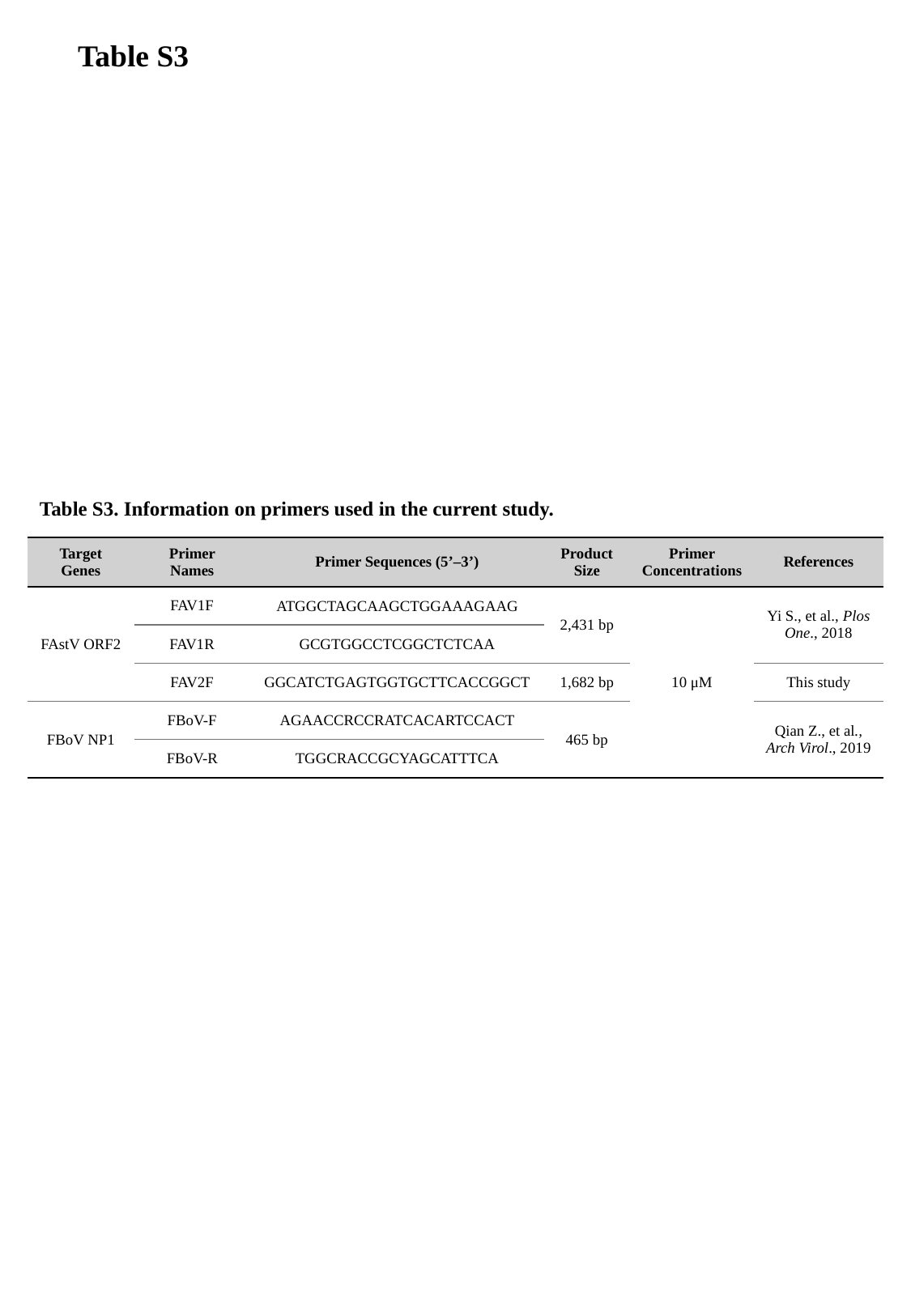

Table S3
Table S3. Information on primers used in the current study.
| Target Genes | Primer Names | Primer Sequences (5’–3’) | Product Size | Primer Concentrations | References |
| --- | --- | --- | --- | --- | --- |
| FAstV ORF2 | FAV1F | ATGGCTAGCAAGCTGGAAAGAAG | 2,431 bp | 10 μM | Yi S., et al., Plos One., 2018 |
|  | FAV1R | GCGTGGCCTCGGCTCTCAA |  |  |  |
|  | FAV2F | GGCATCTGAGTGGTGCTTCACCGGCT | 1,682 bp |  | This study |
| FBoV NP1 | FBoV-F | AGAACCRCCRATCACARTCCACT | 465 bp |  | Qian Z., et al., Arch Virol., 2019 |
|  | FBoV-R | TGGCRACCGCYAGCATTTCA |  |  |  |